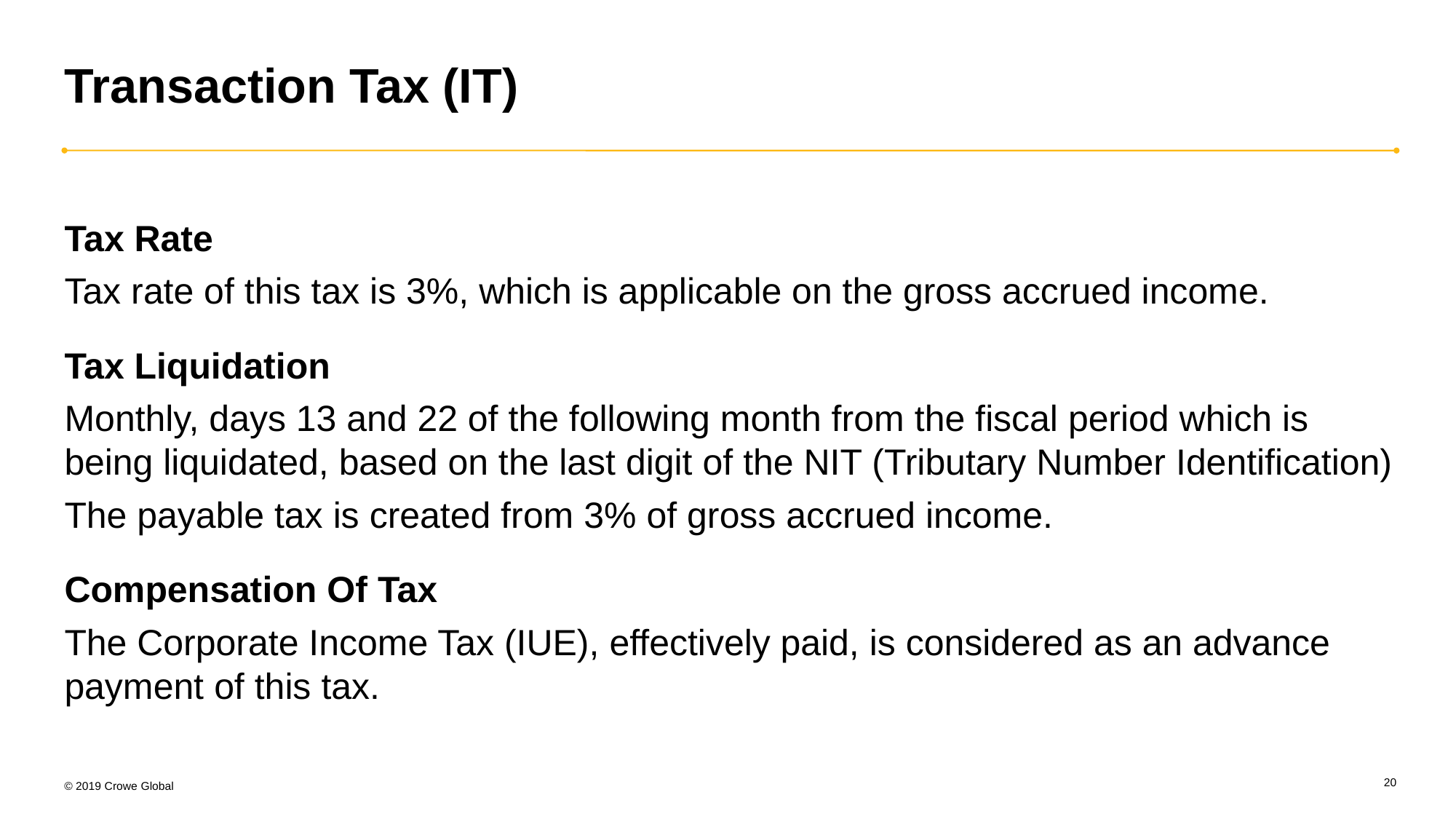

# Transaction Tax (IT)
Tax Rate
Tax rate of this tax is 3%, which is applicable on the gross accrued income.

Tax Liquidation
Monthly, days 13 and 22 of the following month from the fiscal period which is being liquidated, based on the last digit of the NIT (Tributary Number Identification)
The payable tax is created from 3% of gross accrued income.

Compensation Of Tax
The Corporate Income Tax (IUE), effectively paid, is considered as an advance payment of this tax.